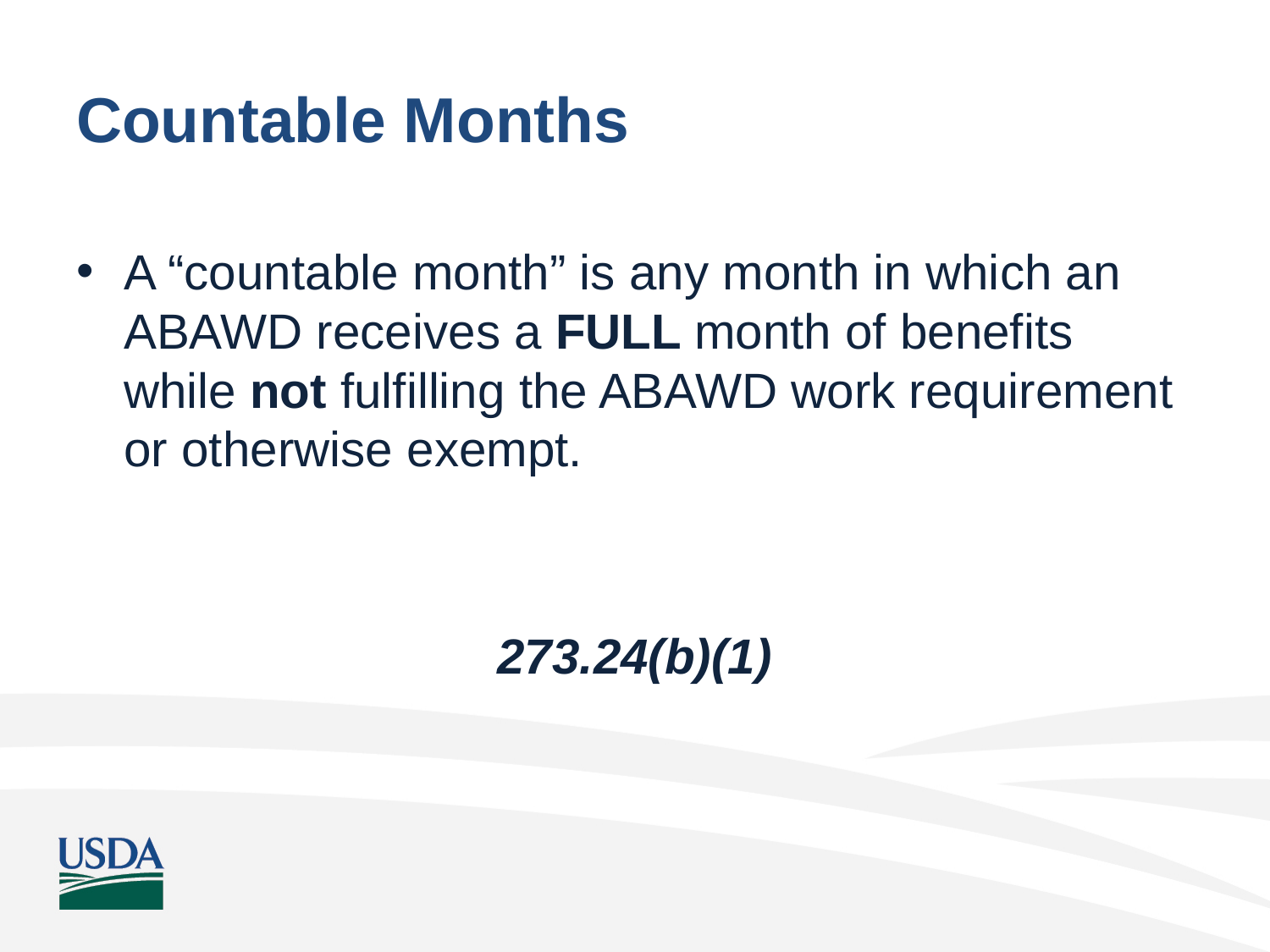

# Countable Months

A “countable month” is any month in which an ABAWD receives a FULL month of benefits while not fulfilling the ABAWD work requirement or otherwise exempt.

273.24(b)(1)